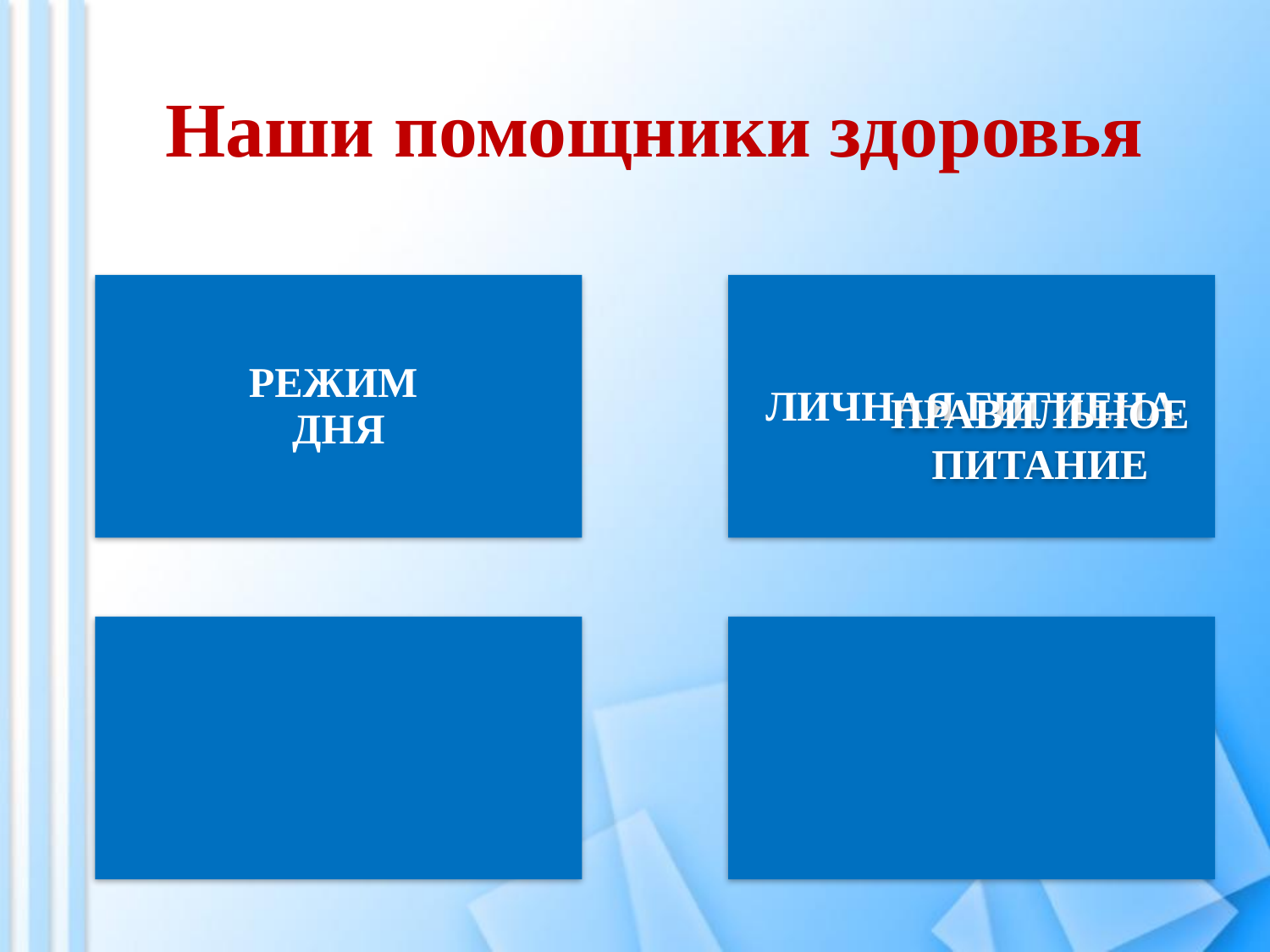

# Наши помощники здоровья
РЕЖИМ
ДНЯ
ЛИЧНАЯ ГИГИЕНА

ПРАВИЛЬНОЕ ПИТАНИЕ